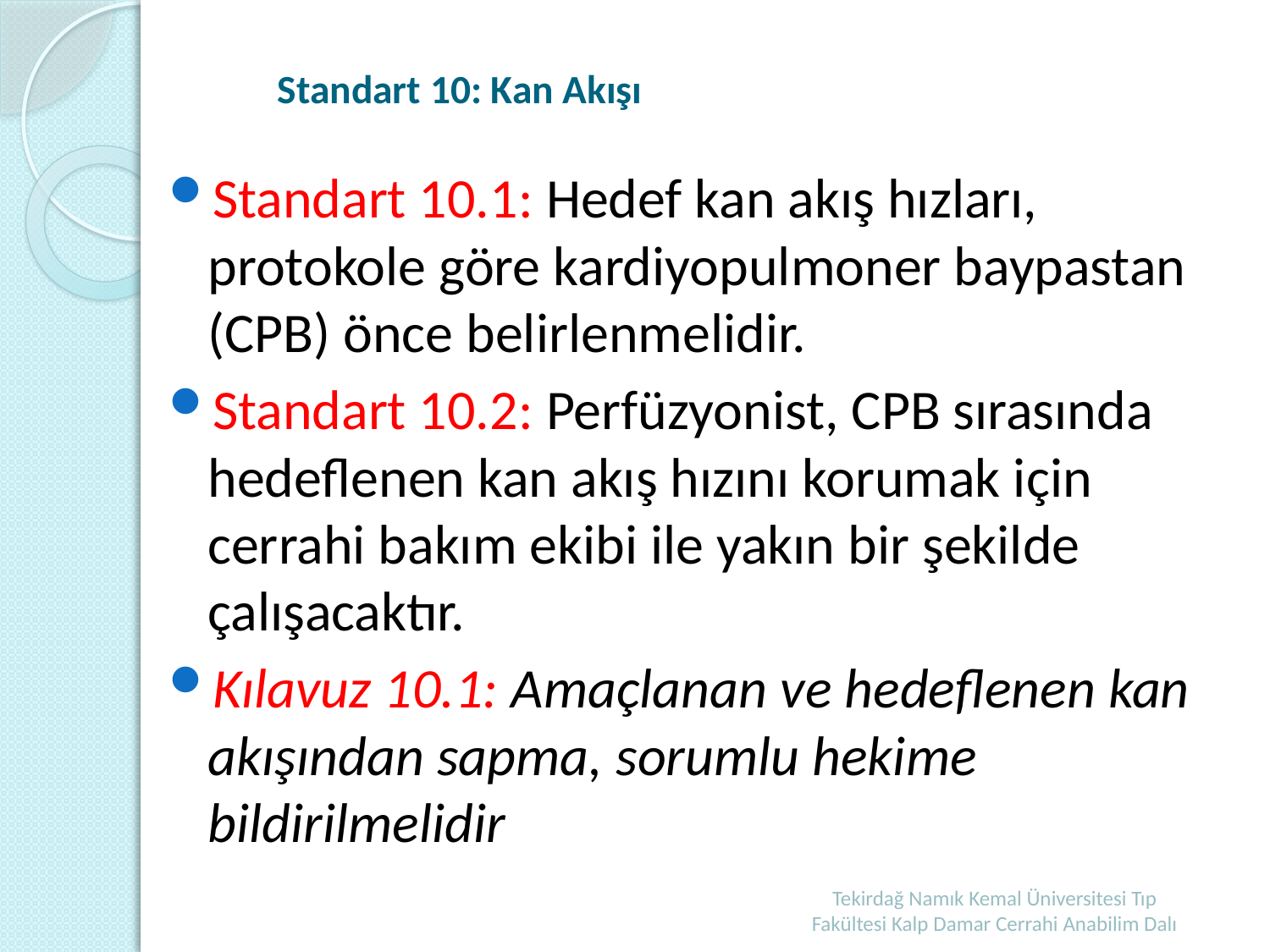

# Standart 10: Kan Akışı
Standart 10.1: Hedef kan akış hızları, protokole göre kardiyopulmoner baypastan (CPB) önce belirlenmelidir.
Standart 10.2: Perfüzyonist, CPB sırasında hedeflenen kan akış hızını korumak için cerrahi bakım ekibi ile yakın bir şekilde çalışacaktır.
Kılavuz 10.1: Amaçlanan ve hedeflenen kan akışından sapma, sorumlu hekime bildirilmelidir
Tekirdağ Namık Kemal Üniversitesi Tıp Fakültesi Kalp Damar Cerrahi Anabilim Dalı